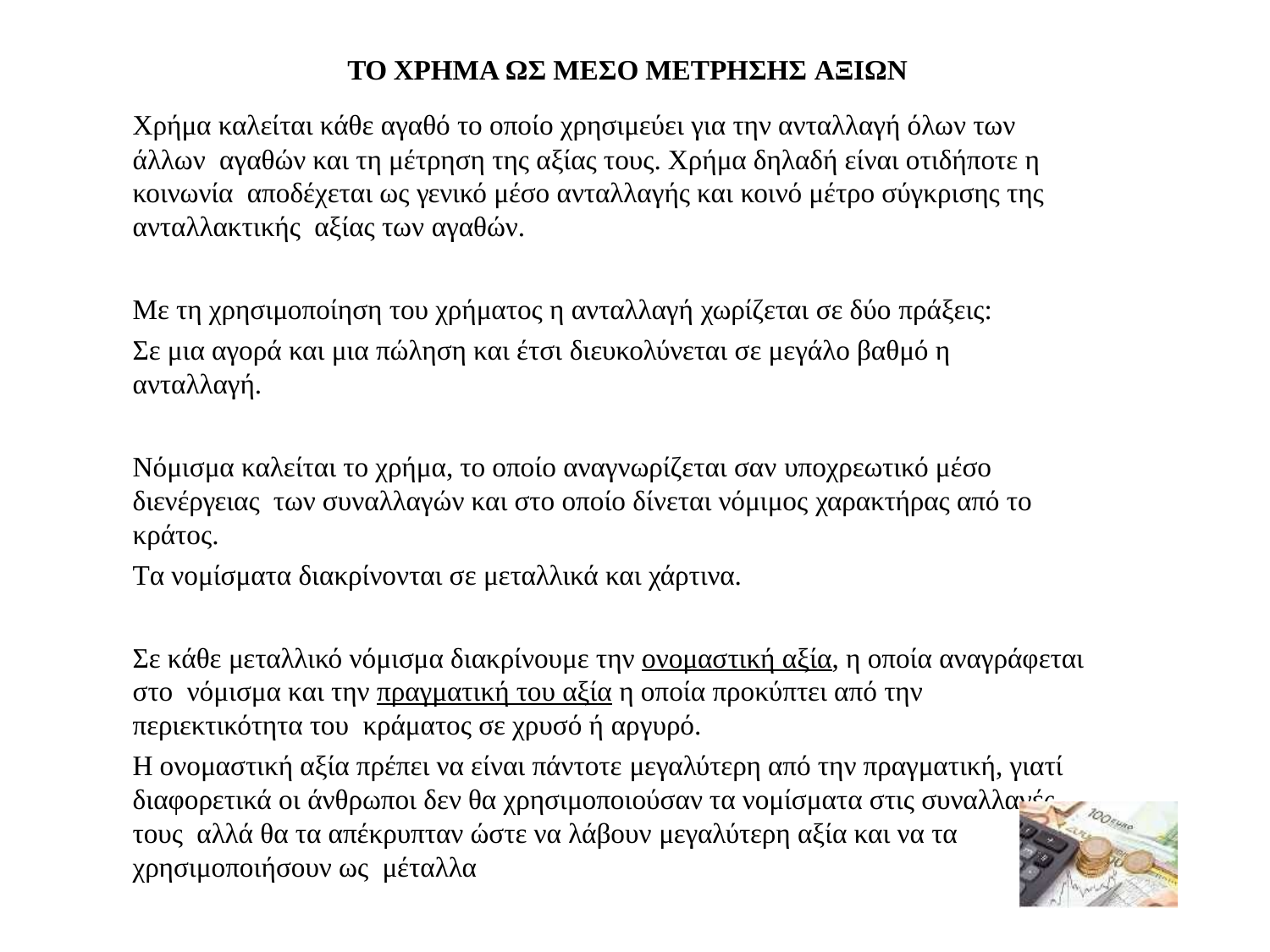

ΤΟ ΧΡΗΜΑ ΩΣ ΜΕΣΟ ΜΕΤΡΗΣΗΣ ΑΞΙΩΝ
Xρήμα καλείται κάθε αγαθό το οποίο χρησιμεύει για την ανταλλαγή όλων των άλλων  αγαθών και τη μέτρηση της αξίας τους. Xρήμα δηλαδή είναι οτιδήποτε η κοινωνία  αποδέχεται ως γενικό μέσο ανταλλαγής και κοινό μέτρο σύγκρισης της ανταλλακτικής  αξίας των αγαθών.

Mε τη χρησιμοποίηση του χρήματος η ανταλλαγή χωρίζεται σε δύο πράξεις:
Σε μια αγορά και μια πώληση και έτσι διευκολύνεται σε μεγάλο βαθμό η ανταλλαγή.

Nόμισμα καλείται το χρήμα, το οποίο αναγνωρίζεται σαν υποχρεωτικό μέσο διενέργειας  των συναλλαγών και στο οποίο δίνεται νόμιμος χαρακτήρας από το κράτος.
Tα νομίσματα διακρίνονται σε μεταλλικά και χάρτινα.

Σε κάθε μεταλλικό νόμισμα διακρίνουμε την ονομαστική αξία, η οποία αναγράφεται στο  νόμισμα και την πραγματική του αξία η οποία προκύπτει από την περιεκτικότητα του  κράματος σε χρυσό ή αργυρό.
H ονομαστική αξία πρέπει να είναι πάντοτε μεγαλύτερη από την πραγματική, γιατί  διαφορετικά οι άνθρωποι δεν θα χρησιμοποιούσαν τα νομίσματα στις συναλλαγές τους  αλλά θα τα απέκρυπταν ώστε να λάβουν μεγαλύτερη αξία και να τα χρησιμοποιήσουν ως  μέταλλα